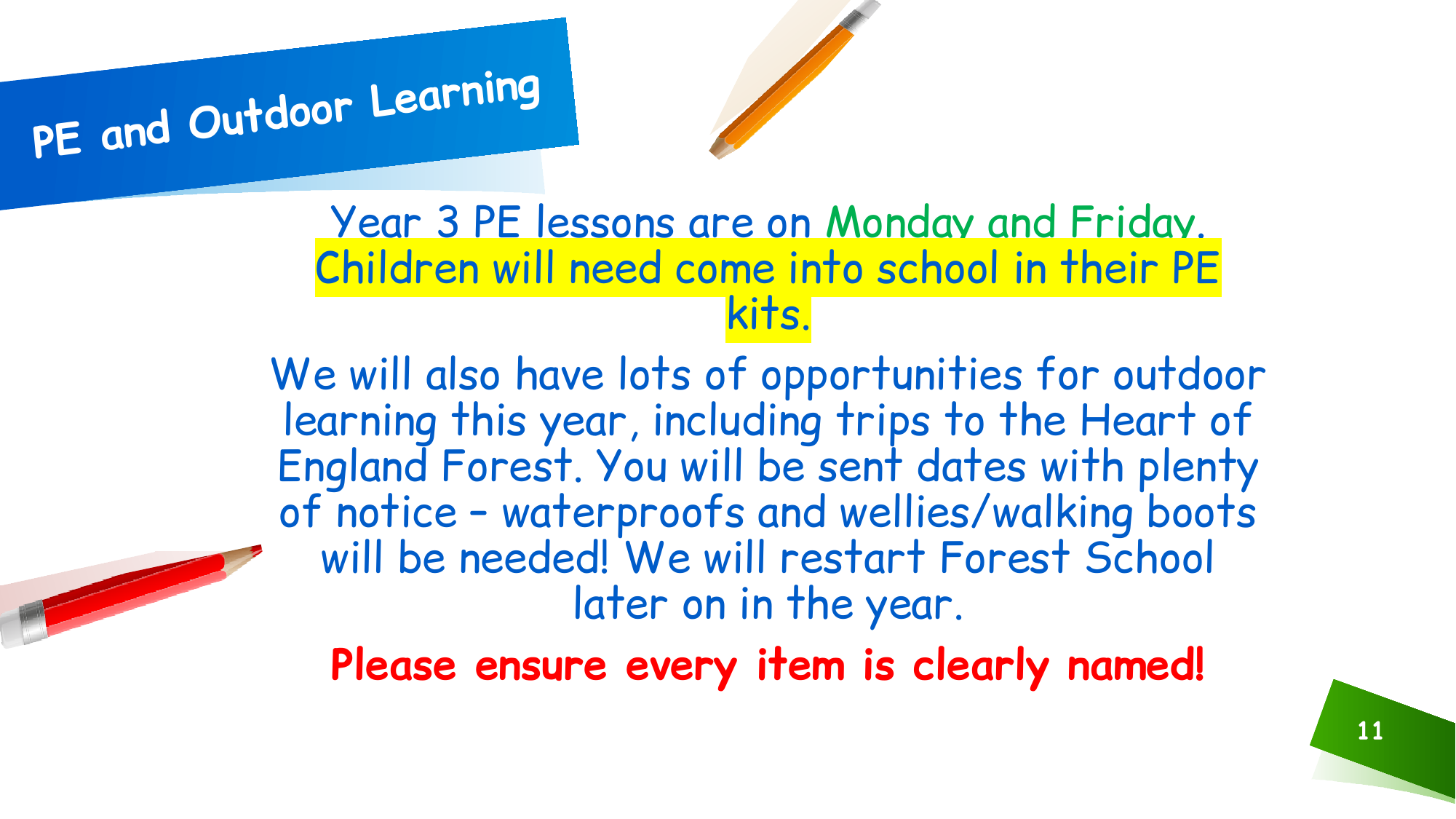

# PE and Outdoor Learning
Year 3 PE lessons are on Monday and Friday. Children will need come into school in their PE kits.
We will also have lots of opportunities for outdoor learning this year, including trips to the Heart of England Forest. You will be sent dates with plenty of notice – waterproofs and wellies/walking boots will be needed!​ We will restart Forest School later on in the year.
Please ensure every item is clearly named!

11